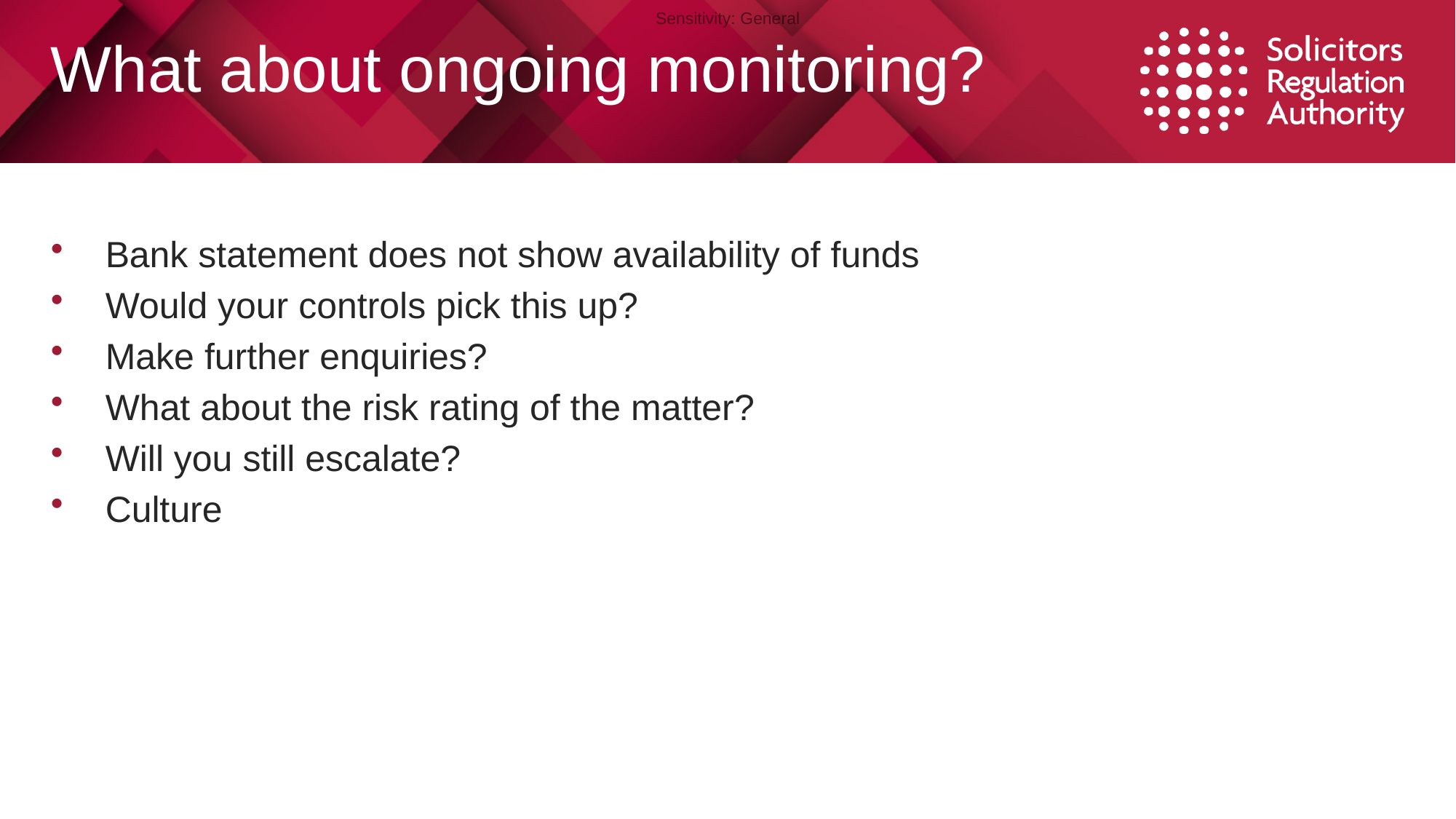

# What about ongoing monitoring?
Bank statement does not show availability of funds
Would your controls pick this up?
Make further enquiries?
What about the risk rating of the matter?
Will you still escalate?
Culture